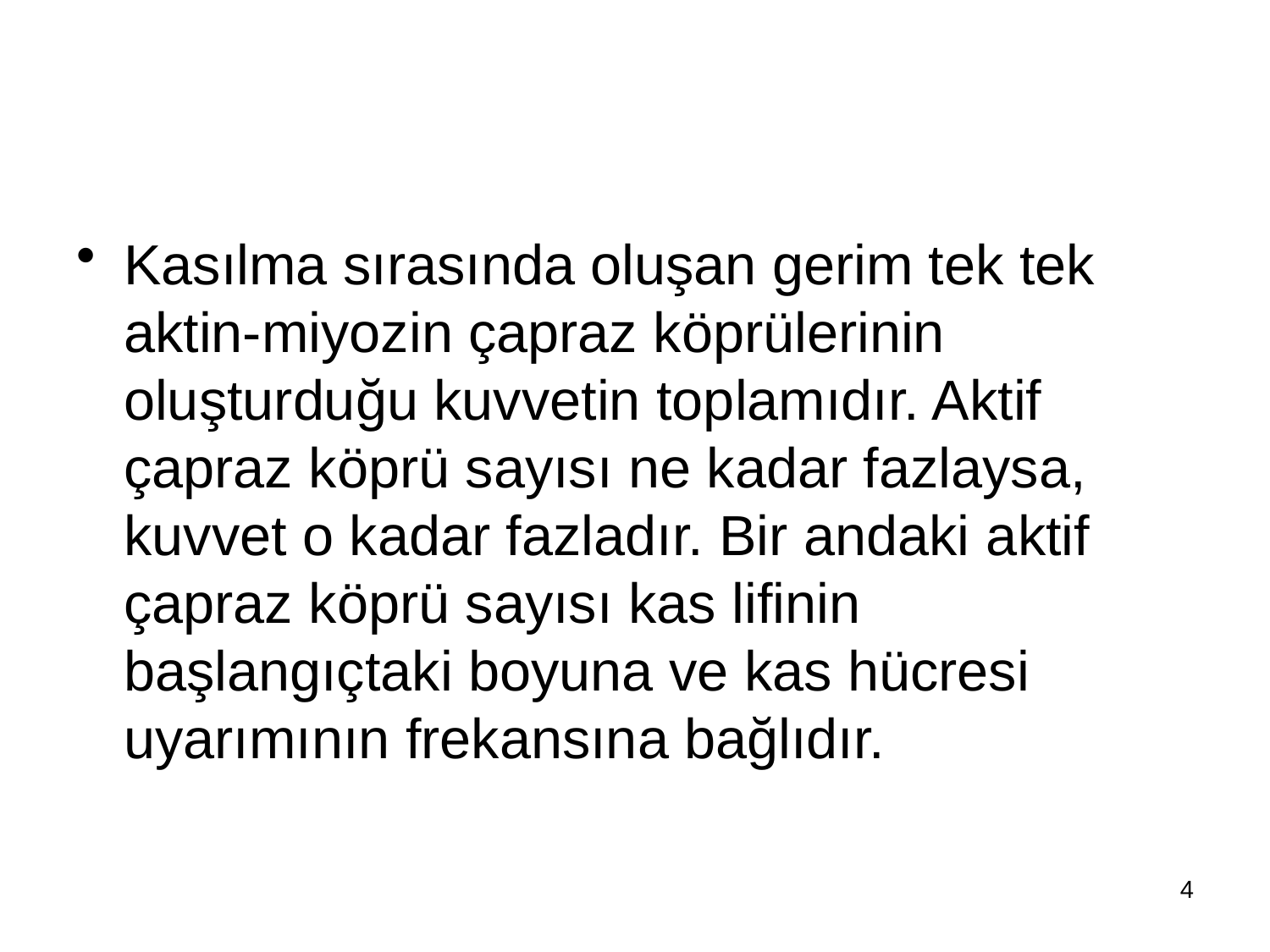

#
Kasılma sırasında oluşan gerim tek tek aktin-miyozin çapraz köprülerinin oluşturduğu kuvvetin toplamıdır. Aktif çapraz köprü sayısı ne kadar fazlaysa, kuvvet o kadar fazladır. Bir andaki aktif çapraz köprü sayısı kas lifinin başlangıçtaki boyuna ve kas hücresi uyarımının frekansına bağlıdır.

4